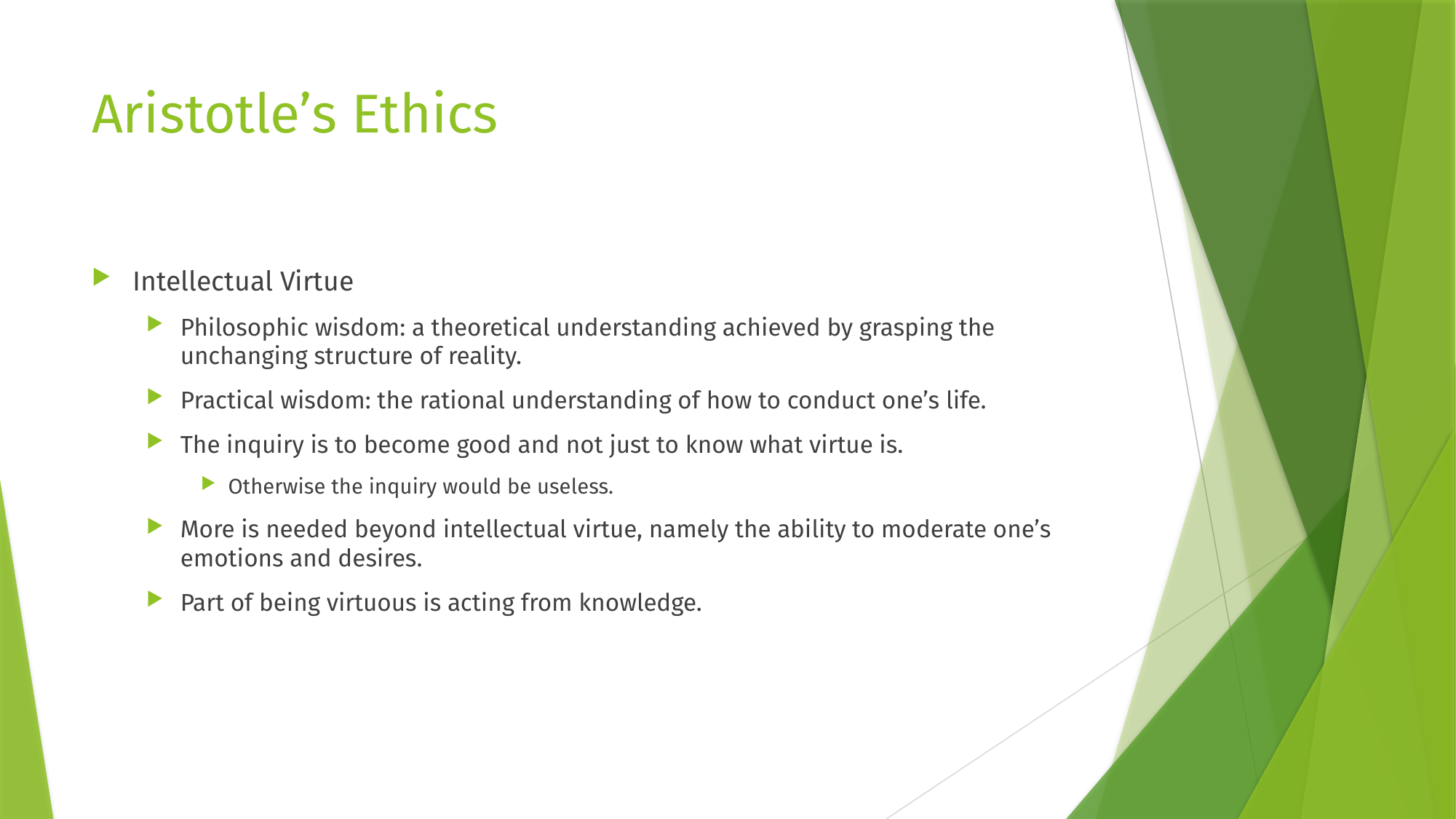

# Aristotle’s Ethics
Intellectual Virtue
Philosophic wisdom: a theoretical understanding achieved by grasping the unchanging structure of reality.
Practical wisdom: the rational understanding of how to conduct one’s life.
The inquiry is to become good and not just to know what virtue is.
Otherwise the inquiry would be useless.
More is needed beyond intellectual virtue, namely the ability to moderate one’s emotions and desires.
Part of being virtuous is acting from knowledge.